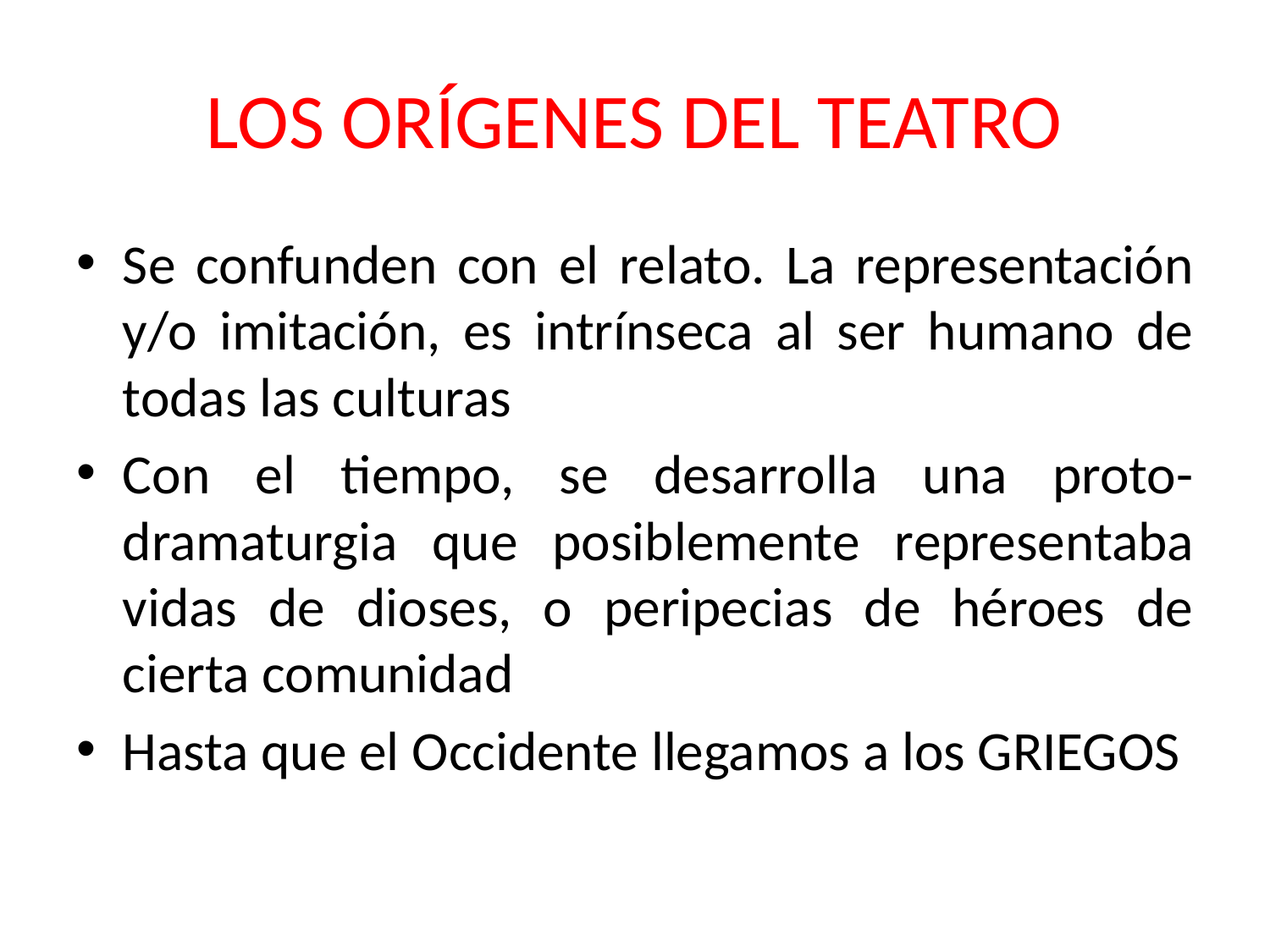

# LOS ORÍGENES DEL TEATRO
Se confunden con el relato. La representación y/o imitación, es intrínseca al ser humano de todas las culturas
Con el tiempo, se desarrolla una proto-dramaturgia que posiblemente representaba vidas de dioses, o peripecias de héroes de cierta comunidad
Hasta que el Occidente llegamos a los GRIEGOS